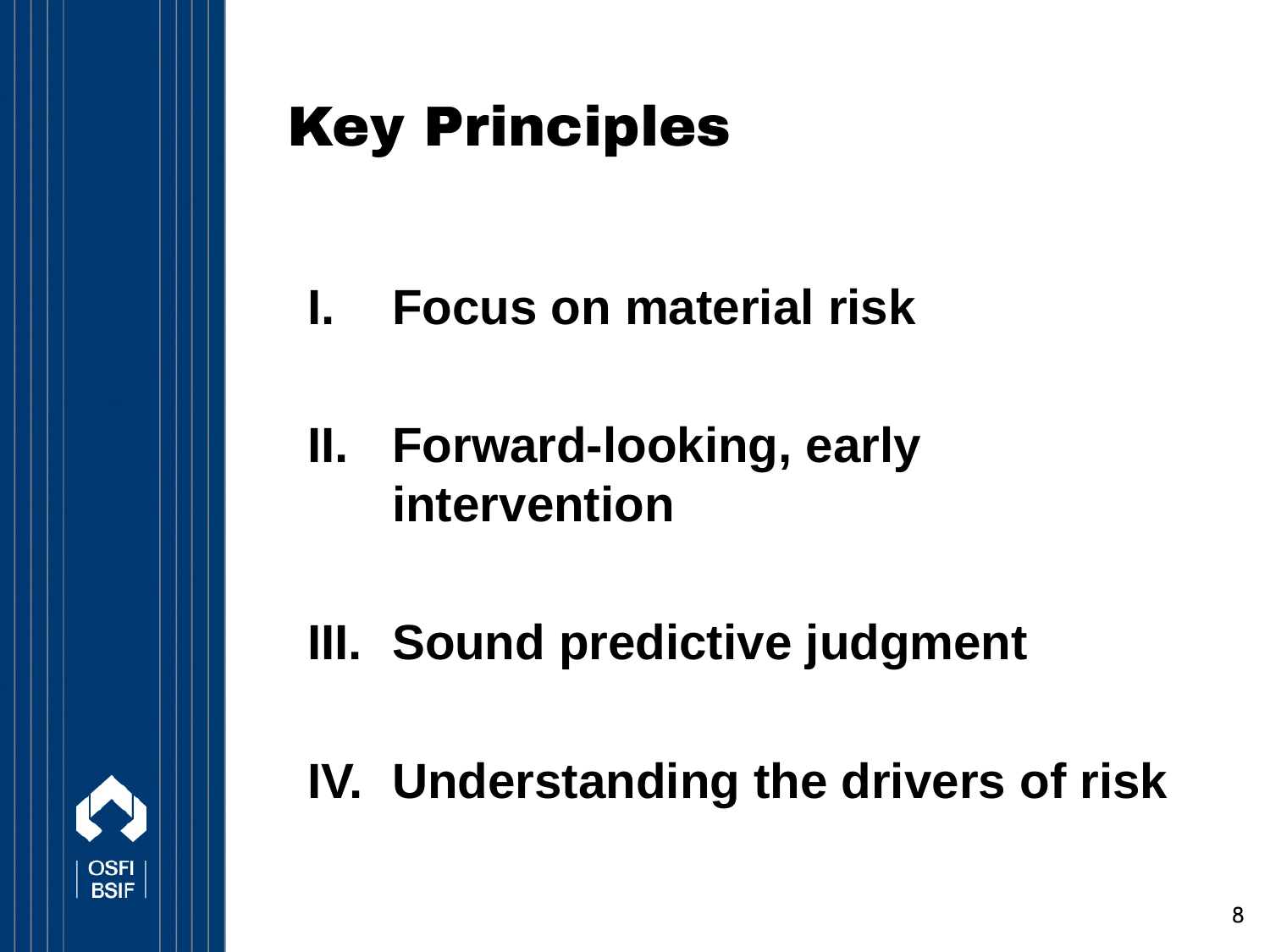

# Key Principles

Focus on material risk

Forward-looking, early intervention

Sound predictive judgment

Understanding the drivers of risk